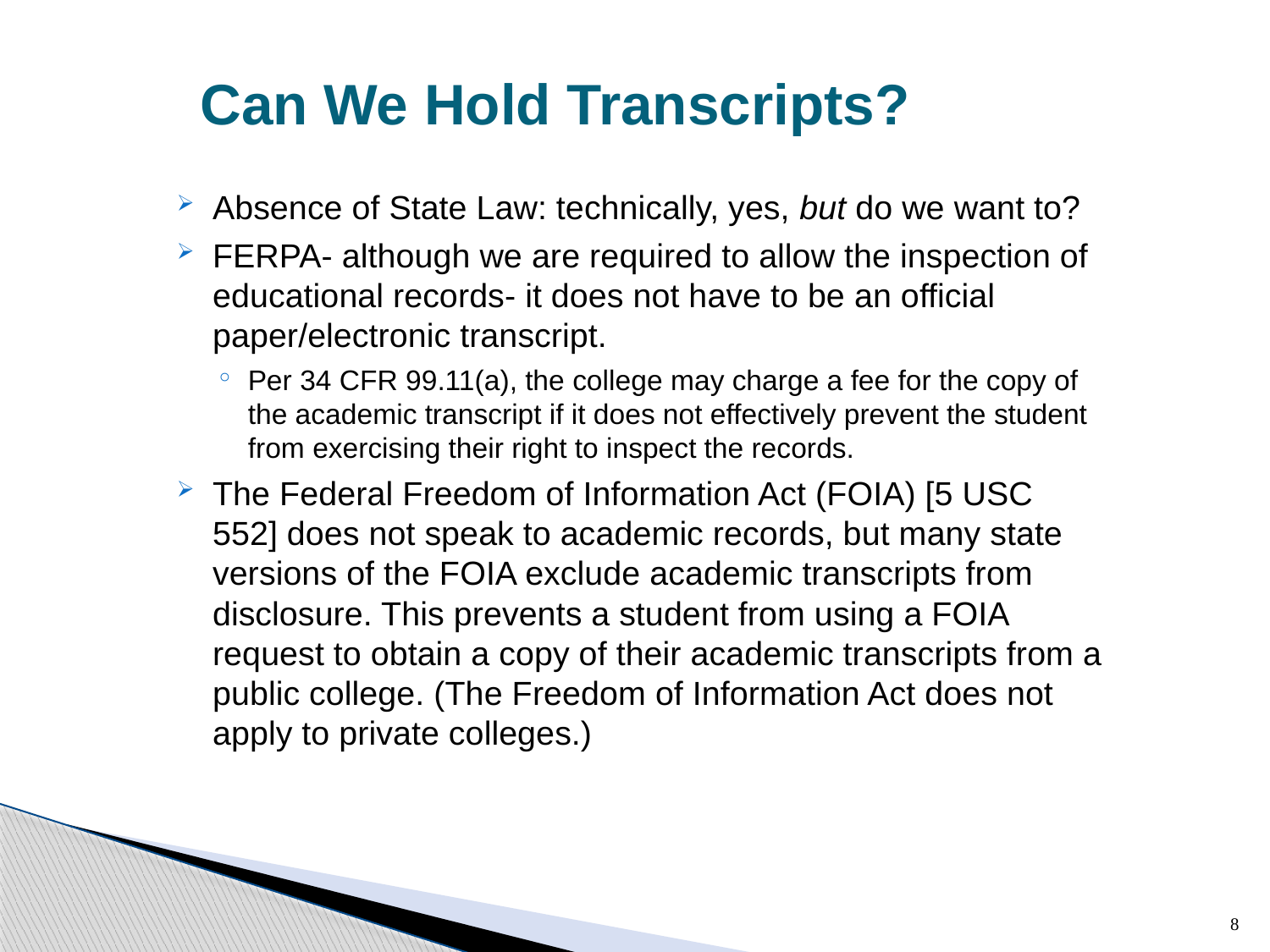

# Can We Hold Transcripts?
Absence of State Law: technically, yes, but do we want to?
FERPA- although we are required to allow the inspection of educational records- it does not have to be an official paper/electronic transcript.
Per 34 CFR 99.11(a), the college may charge a fee for the copy of the academic transcript if it does not effectively prevent the student from exercising their right to inspect the records.
The Federal Freedom of Information Act (FOIA) [5 USC 552] does not speak to academic records, but many state versions of the FOIA exclude academic transcripts from disclosure. This prevents a student from using a FOIA request to obtain a copy of their academic transcripts from a public college. (The Freedom of Information Act does not apply to private colleges.)

8